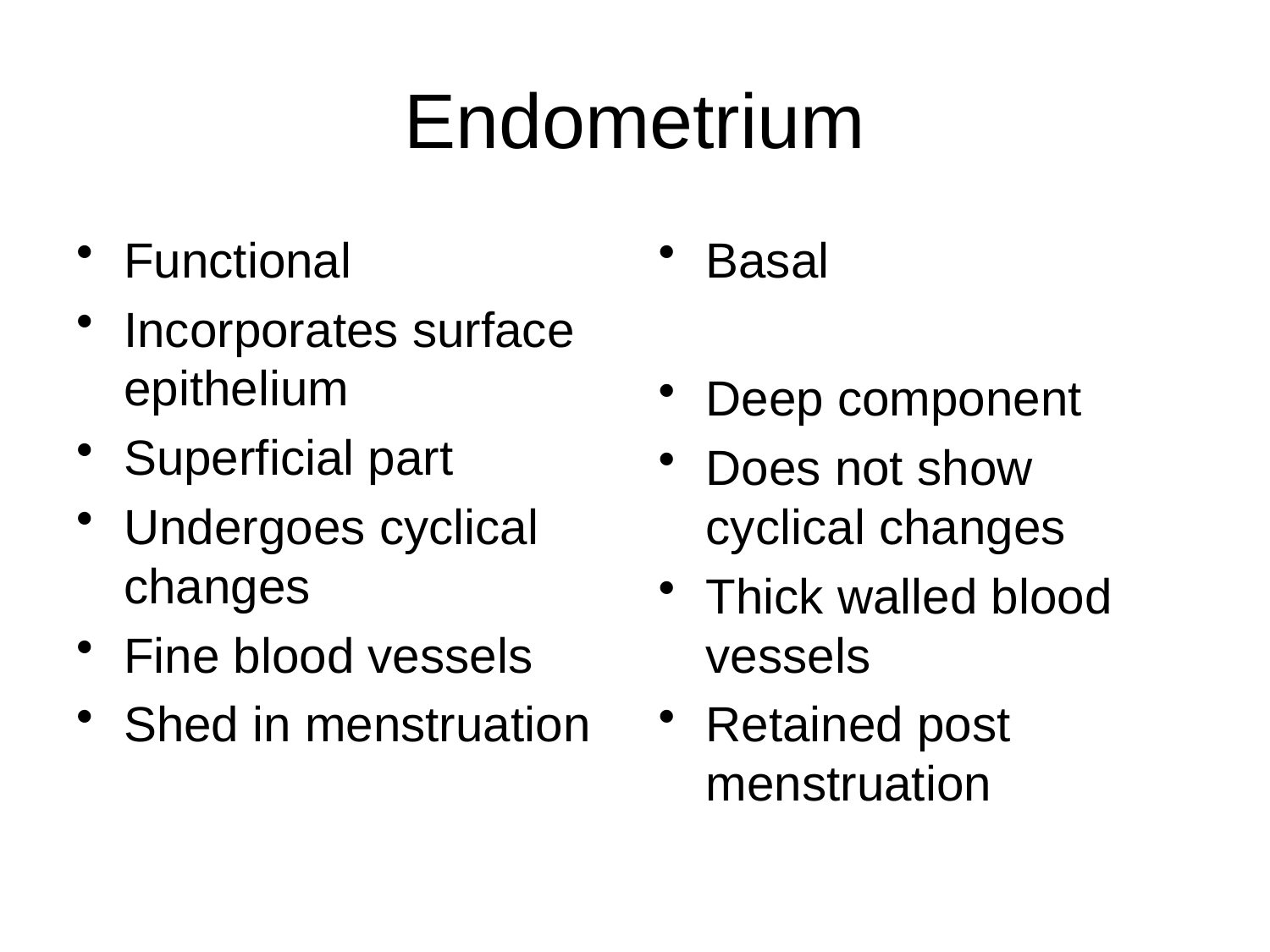

# Endometrium
Functional
Incorporates surface epithelium
Superficial part
Undergoes cyclical changes
Fine blood vessels
Shed in menstruation
Basal

Deep component
Does not show cyclical changes
Thick walled blood vessels
Retained post menstruation